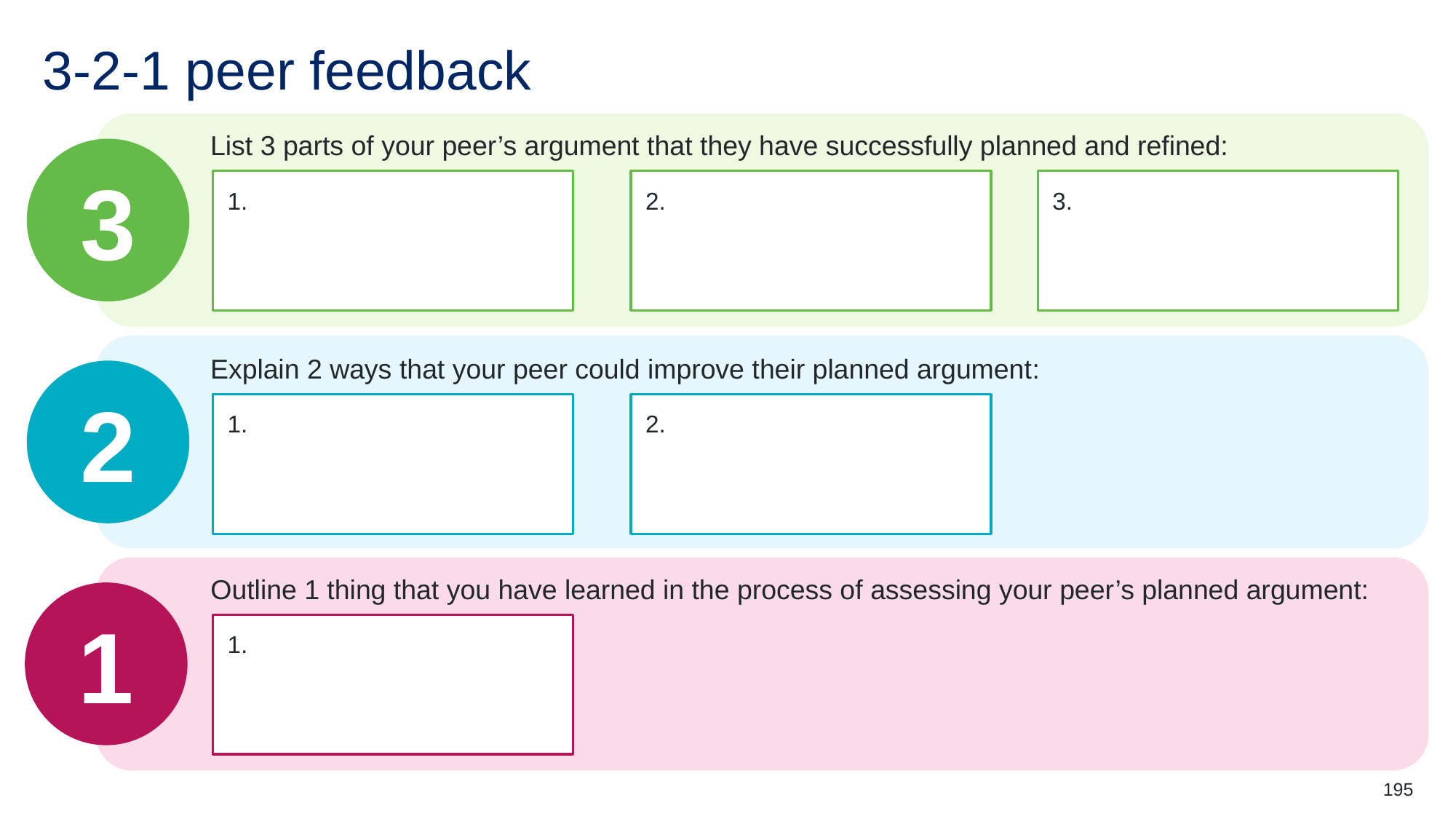

# 3-2-1 peer feedback

List 3 parts of your peer’s argument that they have successfully planned and refined:
3
1.
2.
3.

Explain 2 ways that your peer could improve their planned argument:
2
1.
2.
Outline 1 thing that you have learned in the process of assessing your peer’s planned argument:

1
1.
195